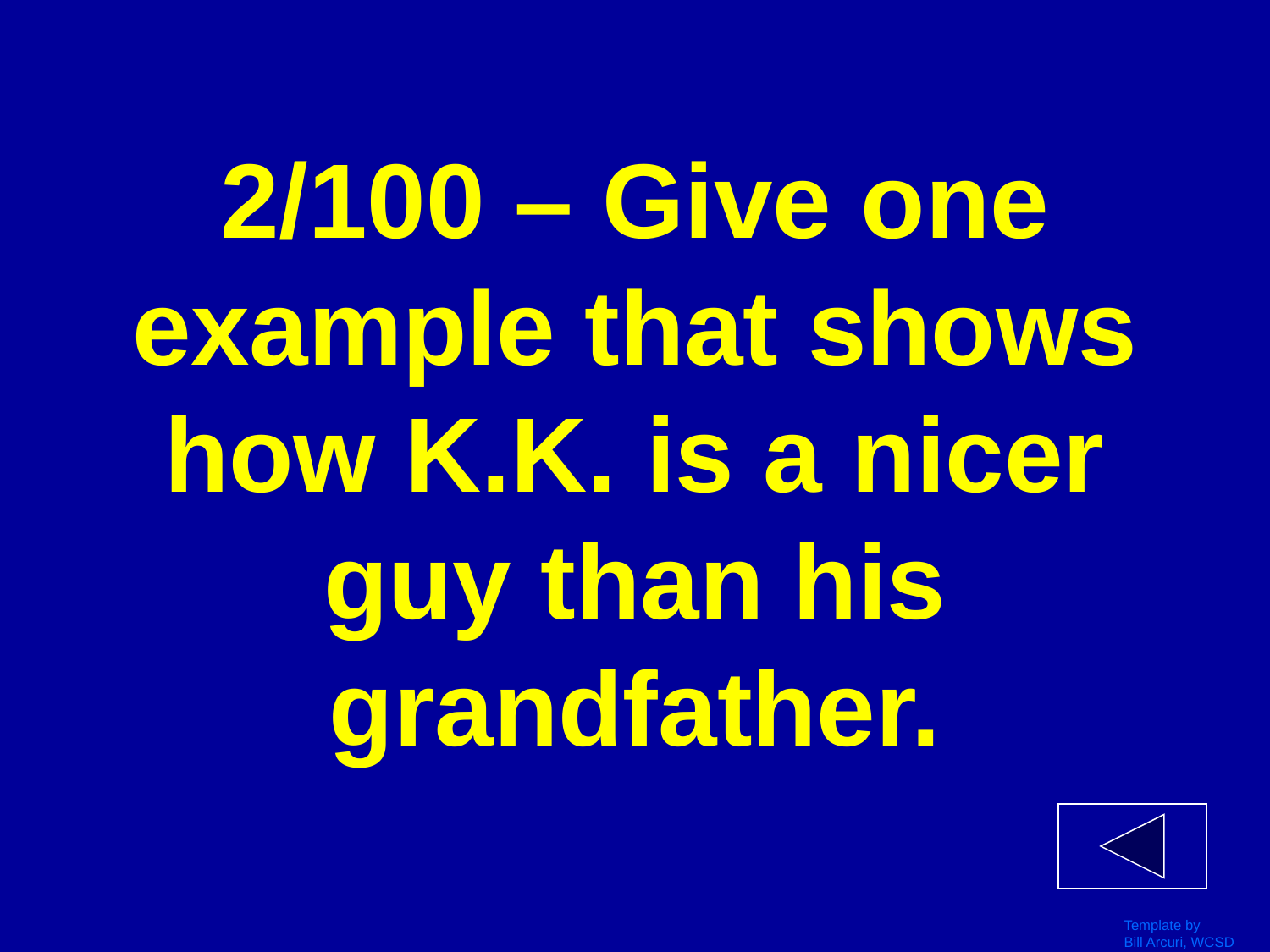

# 2/100 – Give one example that shows how K.K. is a nicer guy than his grandfather.

Template by
Bill Arcuri, WCSD